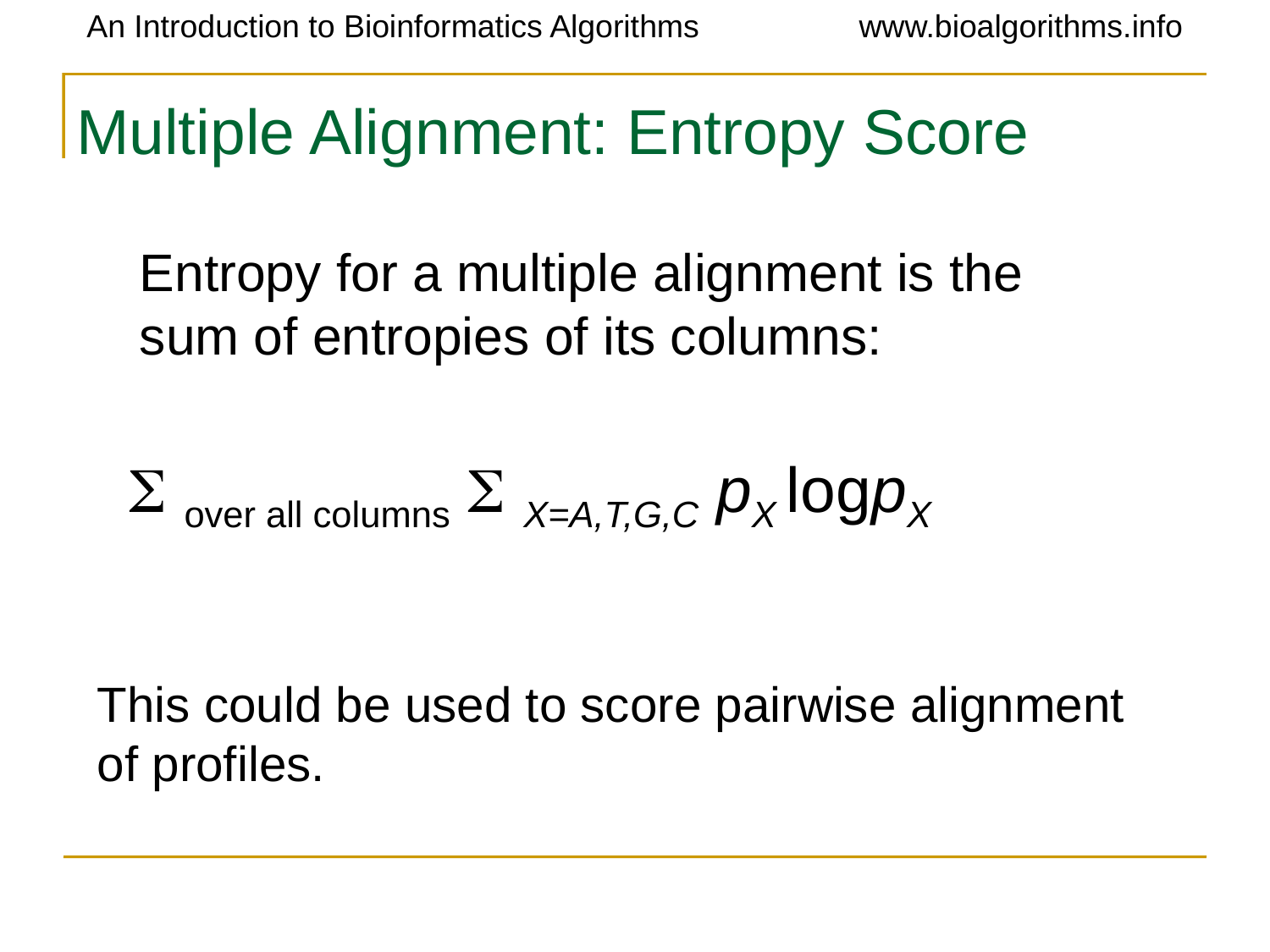

# Multiple Alignment: Entropy Score
Entropy for a multiple alignment is the sum of entropies of its columns:
Σ over all columns Σ X=A,T,G,C pX logpX
This could be used to score pairwise alignment of profiles.